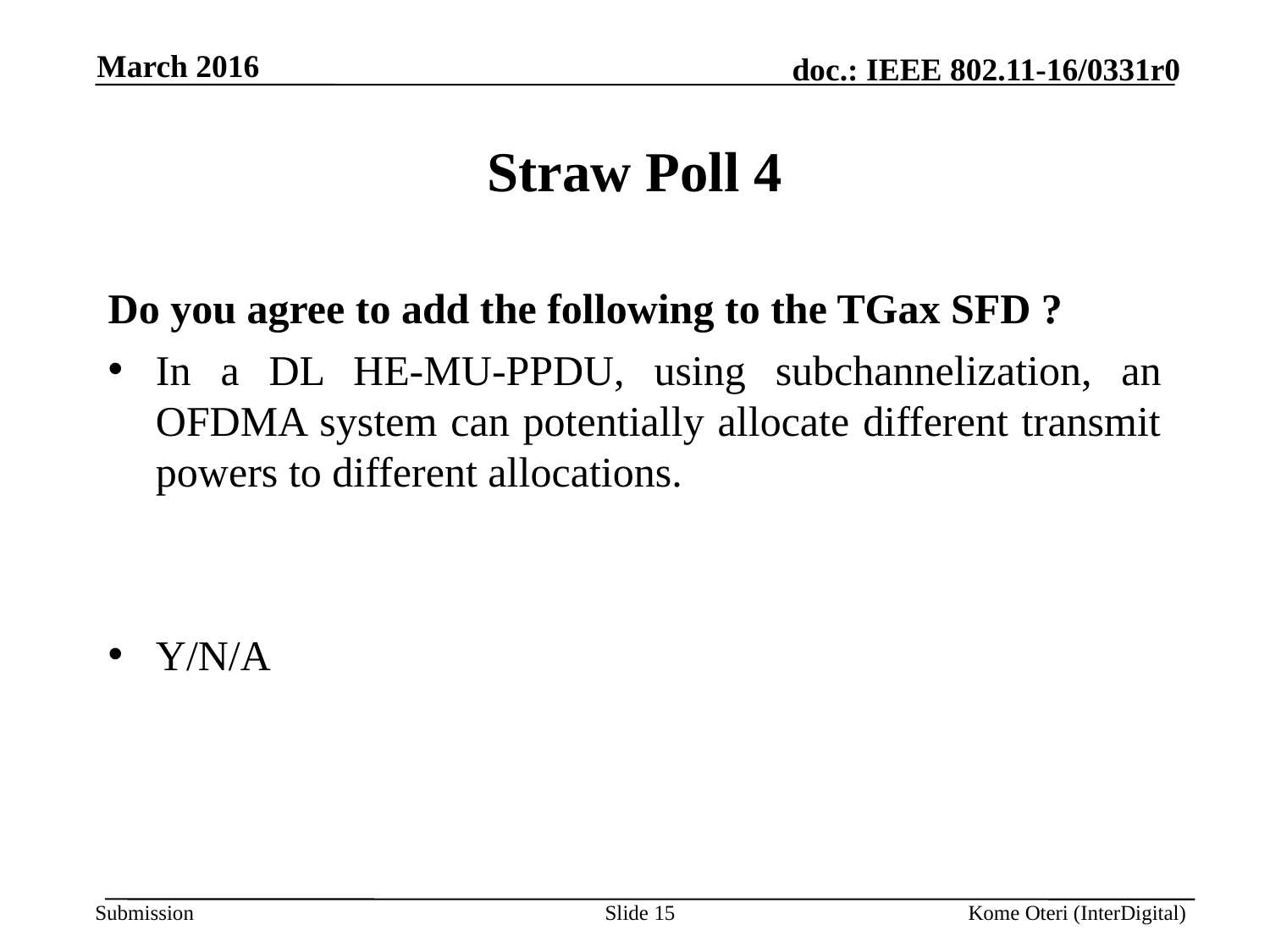

March 2016
# Straw Poll 4
Do you agree to add the following to the TGax SFD ?
In a DL HE-MU-PPDU, using subchannelization, an OFDMA system can potentially allocate different transmit powers to different allocations.

Y/N/A
Slide 15
Kome Oteri (InterDigital)